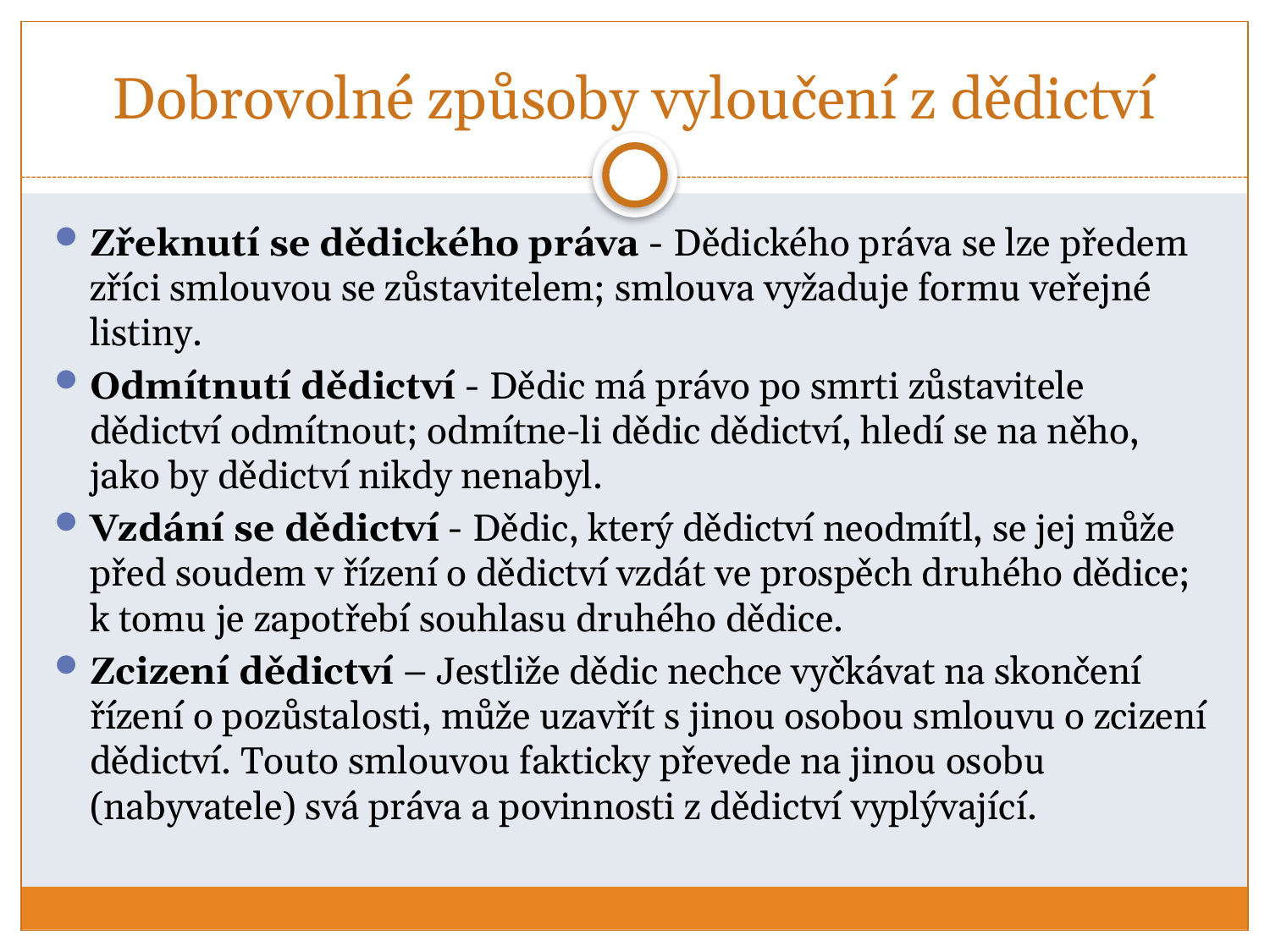

# Dobrovolné způsoby vyloučení z dědictví
Zřeknutí se dědického práva - Dědického práva se lze předem zříci smlouvou se zůstavitelem; smlouva vyžaduje formu veřejné listiny.
Odmítnutí dědictví - Dědic má právo po smrti zůstavitele dědictví odmítnout; odmítne-li dědic dědictví, hledí se na něho, jako by dědictví nikdy nenabyl.
Vzdání se dědictví - Dědic, který dědictví neodmítl, se jej může před soudem v řízení o dědictví vzdát ve prospěch druhého dědice; k tomu je zapotřebí souhlasu druhého dědice.
Zcizení dědictví – Jestliže dědic nechce vyčkávat na skončení řízení o pozůstalosti, může uzavřít s jinou osobou smlouvu o zcizení dědictví. Touto smlouvou fakticky převede na jinou osobu (nabyvatele) svá práva a povinnosti z dědictví vyplývající.